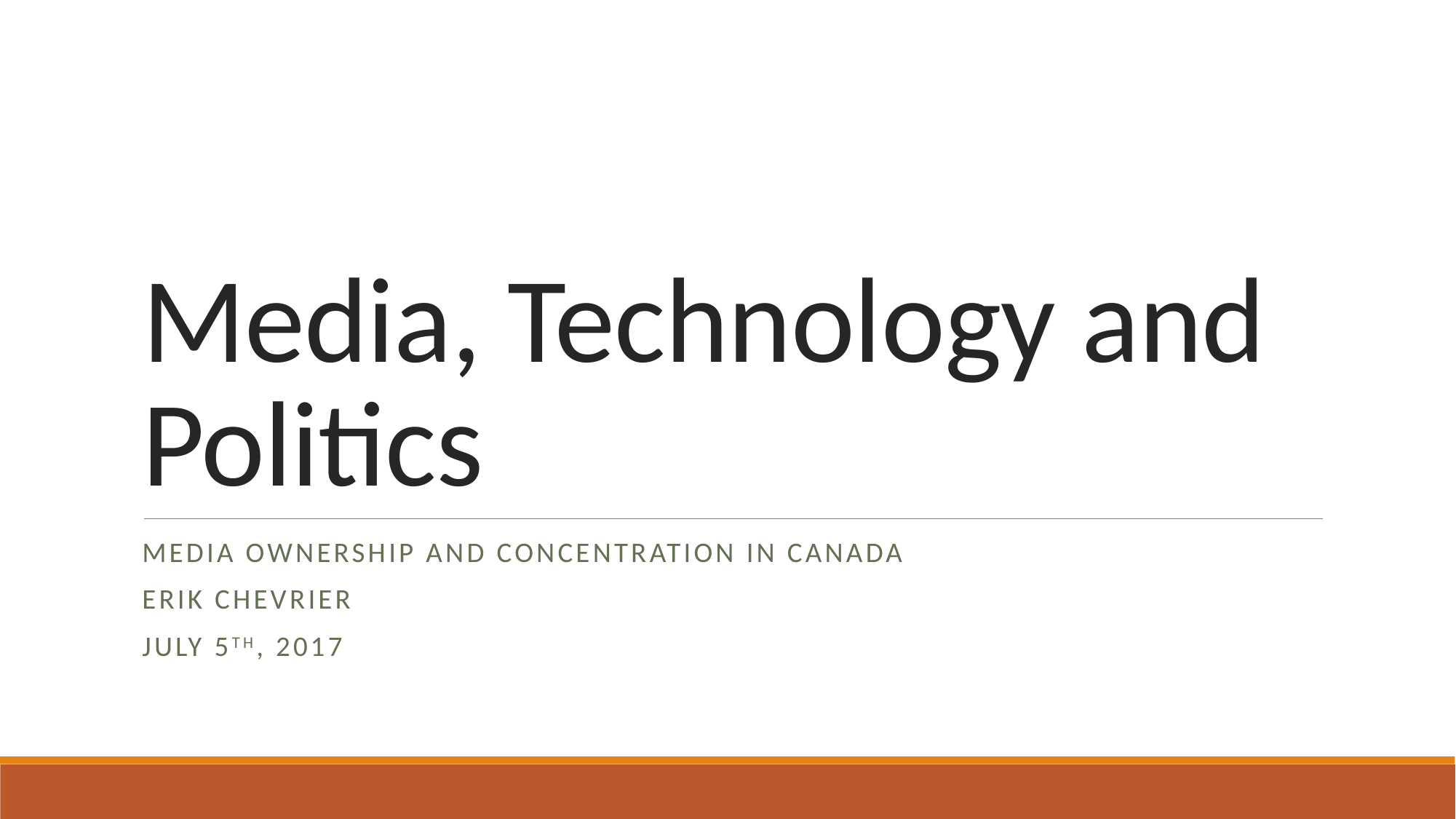

# Media, Technology and Politics
Media ownership and concentration in canada
Erik Chevrier
July 5th, 2017